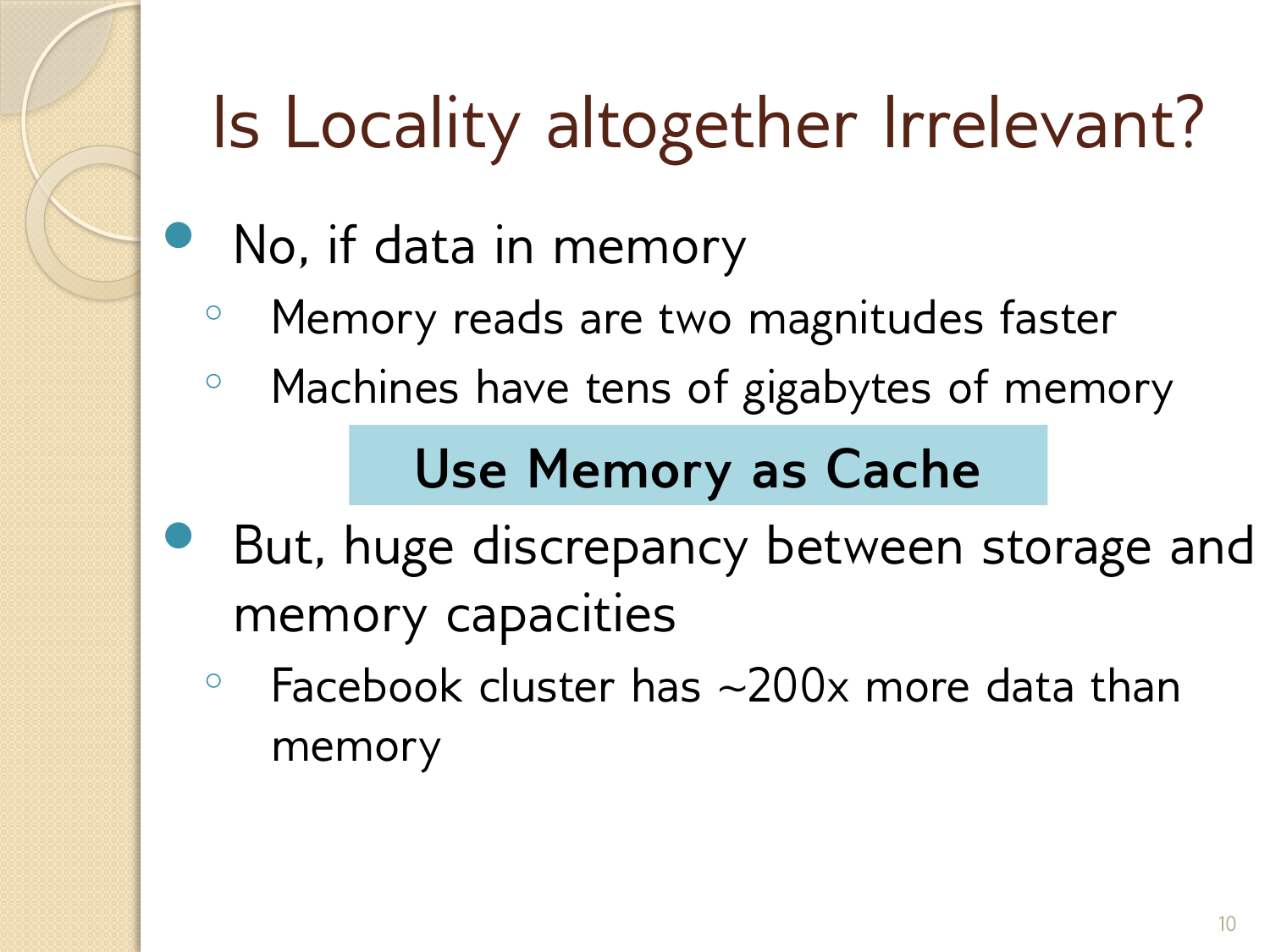

# Is Locality altogether Irrelevant?
No, if data in memory
Memory reads are two magnitudes faster
Machines have tens of gigabytes of memory

But, huge discrepancy between storage and memory capacities
Facebook cluster has ~200x more data than memory
Use Memory as Cache
10